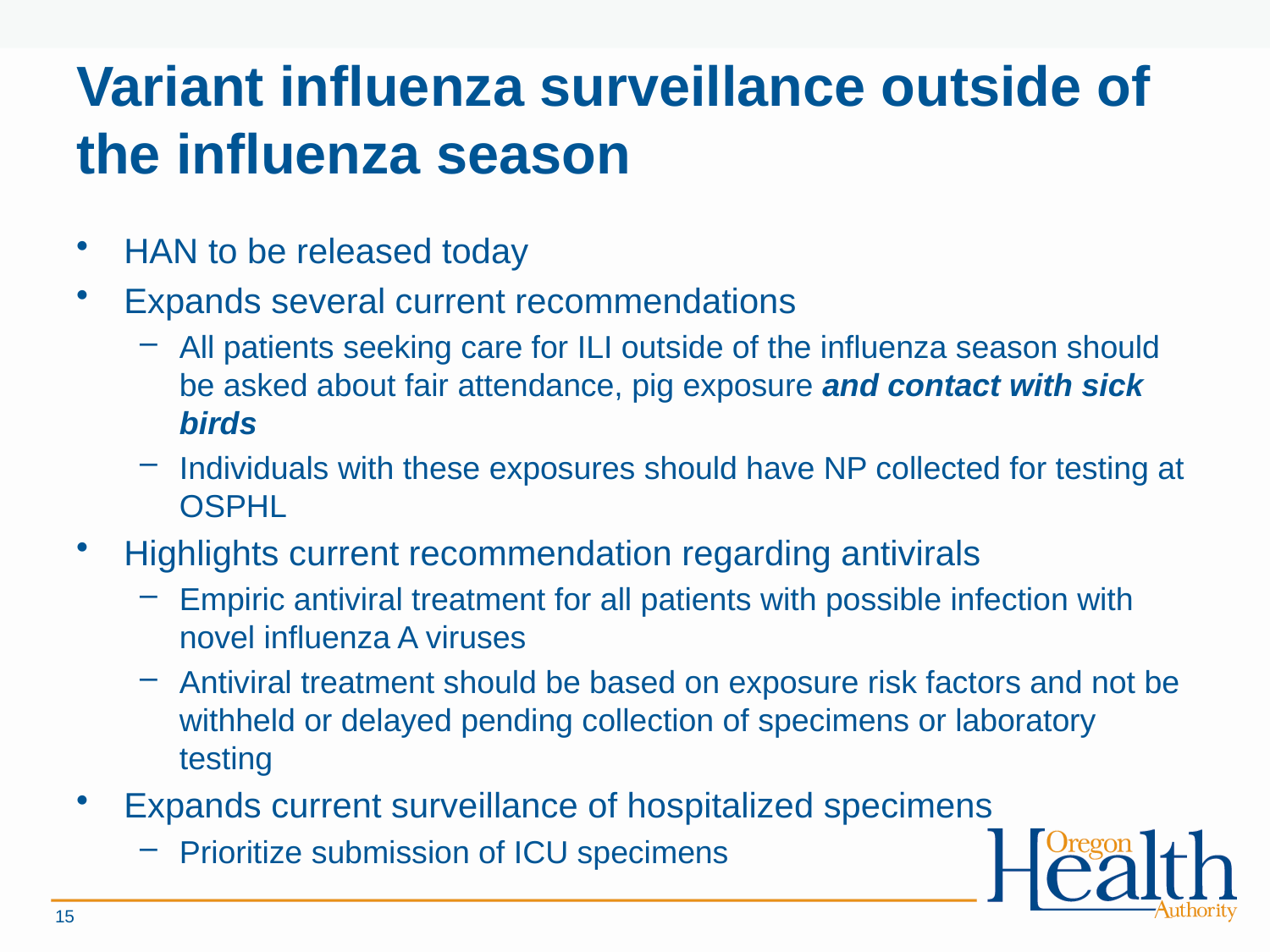

# Variant influenza surveillance outside of the influenza season
HAN to be released today
Expands several current recommendations
All patients seeking care for ILI outside of the influenza season should be asked about fair attendance, pig exposure and contact with sick birds
Individuals with these exposures should have NP collected for testing at OSPHL
Highlights current recommendation regarding antivirals
Empiric antiviral treatment for all patients with possible infection with novel influenza A viruses
Antiviral treatment should be based on exposure risk factors and not be withheld or delayed pending collection of specimens or laboratory testing
Expands current surveillance of hospitalized specimens
Prioritize submission of ICU specimens
15